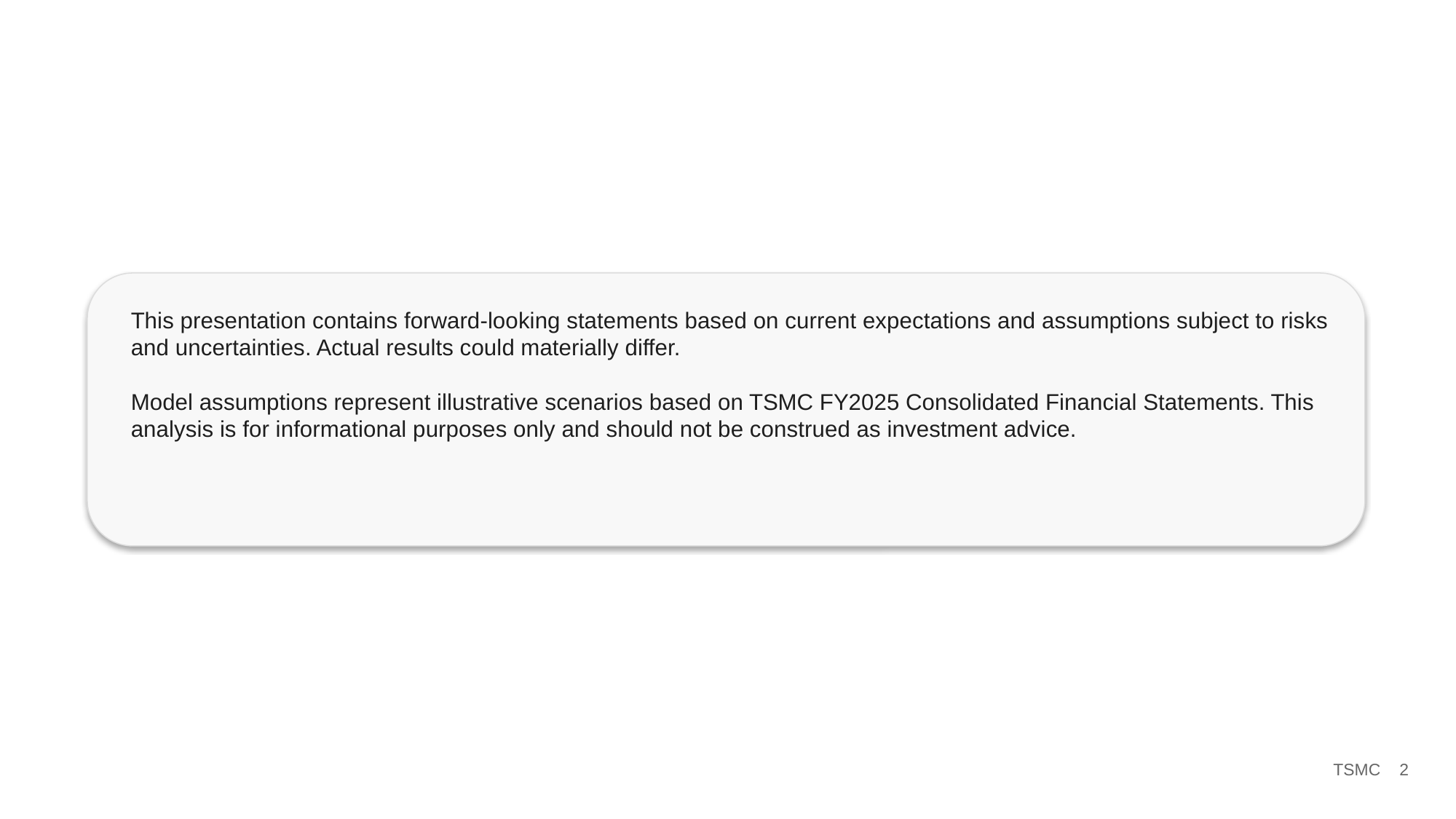

This presentation contains forward-looking statements based on current expectations and assumptions subject to risks and uncertainties. Actual results could materially differ.
Model assumptions represent illustrative scenarios based on TSMC FY2025 Consolidated Financial Statements. This analysis is for informational purposes only and should not be construed as investment advice.
TSMC    2